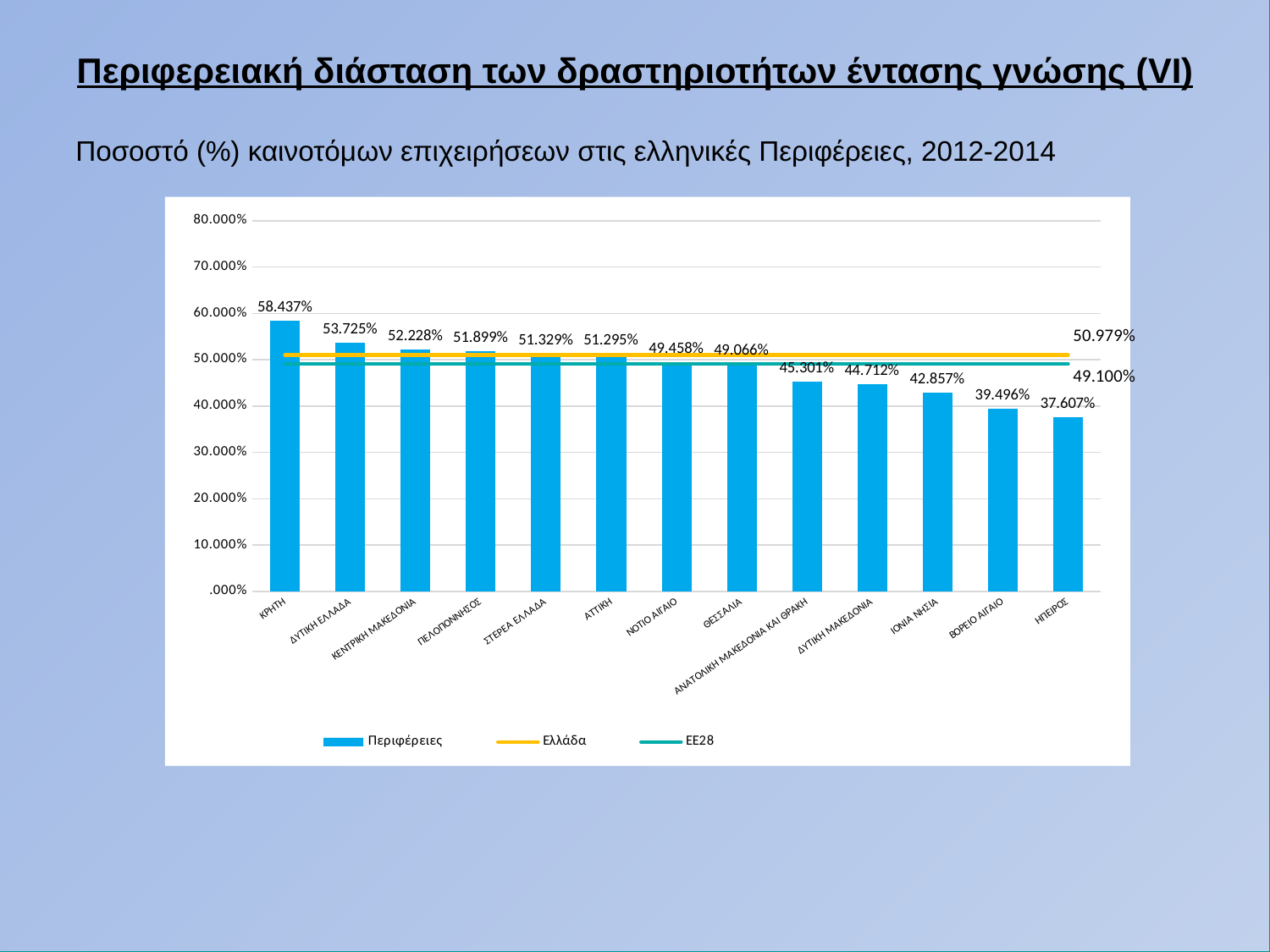

Περιφερειακή διάσταση των δραστηριοτήτων έντασης γνώσης (VΙ)

Ποσοστό (%) καινοτόμων επιχειρήσεων στις ελληνικές Περιφέρειες, 2012-2014

#

### Chart

| Category |  | Ελλάδα | ΕΕ28 |
|---|---|---|---|
| ΚΡΗΤΗ | 0.5843694493783304 | 0.5097883406775988 | 0.491 |
| ΔΥΤΙΚΗ ΕΛΛΑΔΑ | 0.5372460496613995 | 0.5097883406775988 | 0.491 |
| ΚΕΝΤΡΙΚΗ ΜΑΚΕΔΟΝΙΑ | 0.5222802087515054 | 0.5097883406775988 | 0.491 |
| ΠΕΛΟΠΟΝΝΗΣΟΣ | 0.5189873417721519 | 0.5097883406775988 | 0.491 |
| ΣΤΕΡΕΑ ΕΛΛΑΔΑ | 0.5132924335378323 | 0.5097883406775988 | 0.491 |
| ΑΤΤΙΚΗ | 0.5129456418598346 | 0.5097883406775988 | 0.491 |
| ΝΟΤΙΟ ΑΙΓΑΙΟ | 0.49458483754512633 | 0.5097883406775988 | 0.491 |
| ΘΕΣΣΑΛΙΑ | 0.4906621392190153 | 0.5097883406775988 | 0.491 |
| ΑΝΑΤΟΛΙΚΗ ΜΑΚΕΔΟΝΙΑ ΚΑΙ ΘΡΑΚΗ | 0.45300751879699247 | 0.5097883406775988 | 0.491 |
| ΔΥΤΙΚΗ ΜΑΚΕΔΟΝΙΑ | 0.44711538461538464 | 0.5097883406775988 | 0.491 |
| ΙΟΝΙΑ ΝΗΣΙΑ | 0.42857142857142855 | 0.5097883406775988 | 0.491 |
| ΒΟΡΕΙΟ ΑΙΓΑΙΟ | 0.3949579831932773 | 0.5097883406775988 | 0.491 |
| ΗΠΕΙΡΟΣ | 0.37606837606837606 | 0.5097883406775988 | 0.491 |
30